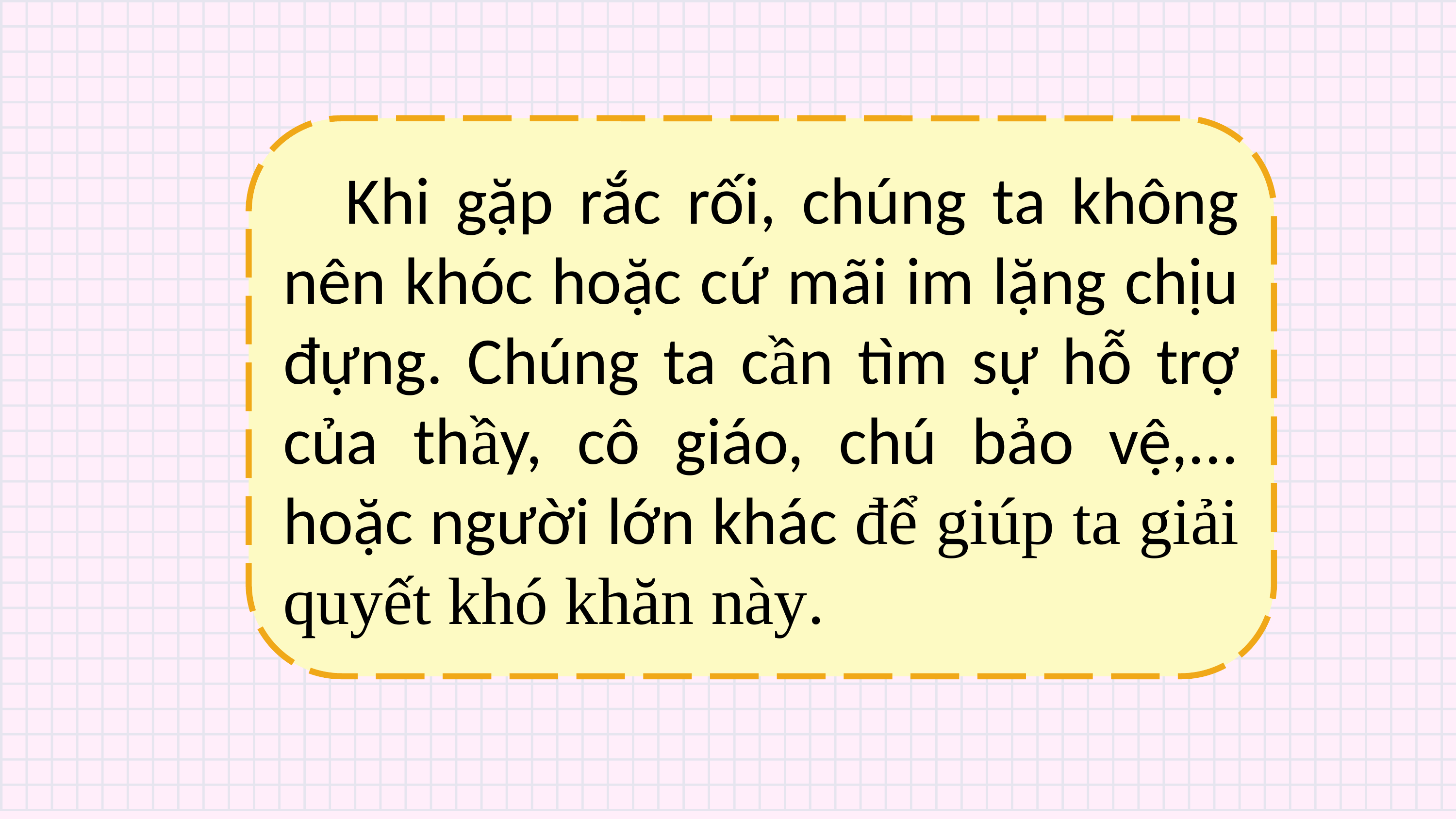

Khi gặp rắc rối, chúng ta không nên khóc hoặc cứ mãi im lặng chịu đựng. Chúng ta cần tìm sự hỗ trợ của thầy, cô giáo, chú bảo vệ,... hoặc người lớn khác để giúp ta giải quyết khó khăn này.